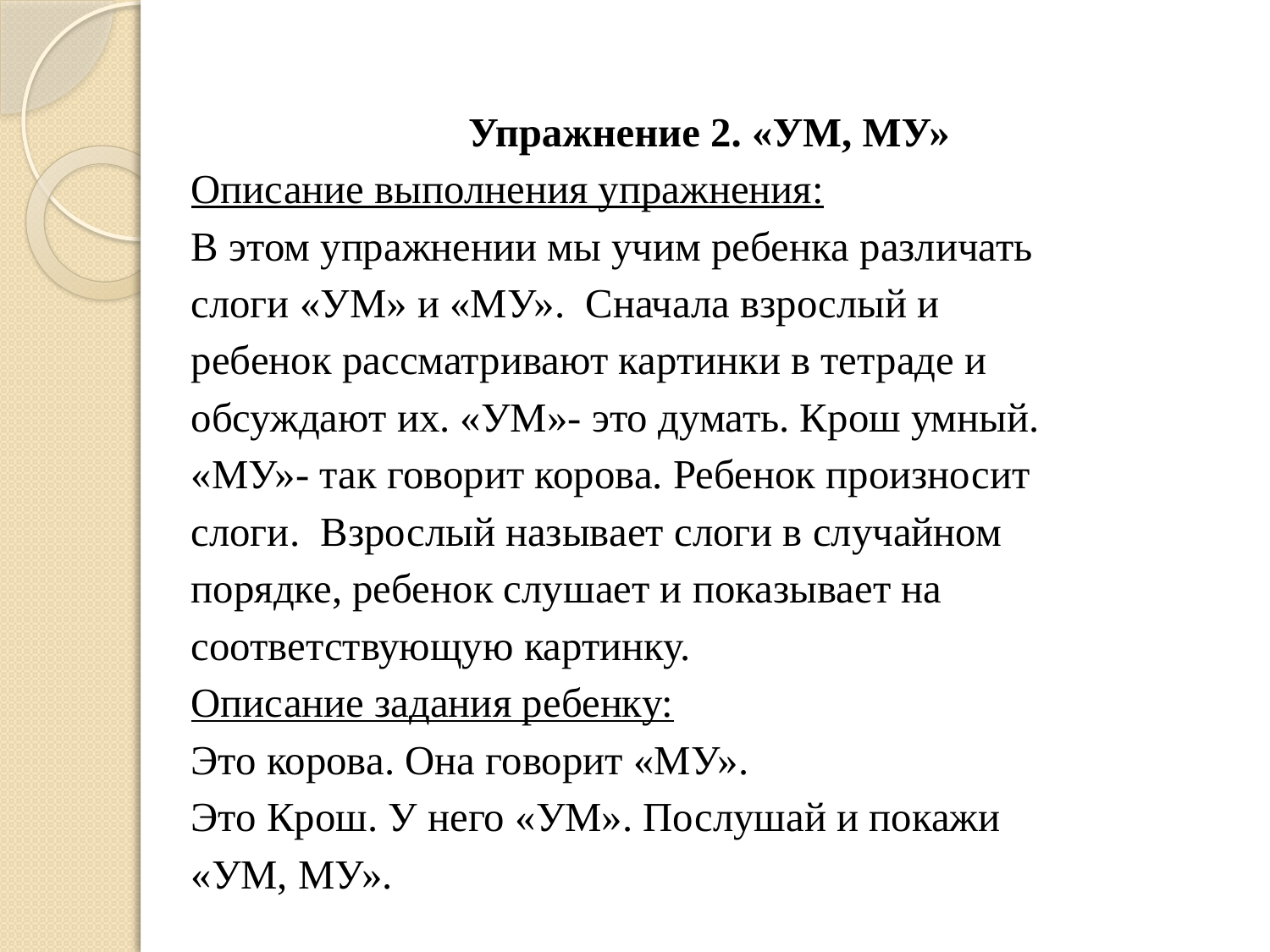

Упражнение 2. «УМ, МУ»
Описание выполнения упражнения:
В этом упражнении мы учим ребенка различать
слоги «УМ» и «МУ».  Сначала взрослый и
ребенок рассматривают картинки в тетраде и
обсуждают их. «УМ»- это думать. Крош умный.
«МУ»- так говорит корова. Ребенок произносит
слоги.  Взрослый называет слоги в случайном
порядке, ребенок слушает и показывает на
соответствующую картинку.
Описание задания ребенку:
Это корова. Она говорит «МУ».
Это Крош. У него «УМ». Послушай и покажи
«УМ, МУ».